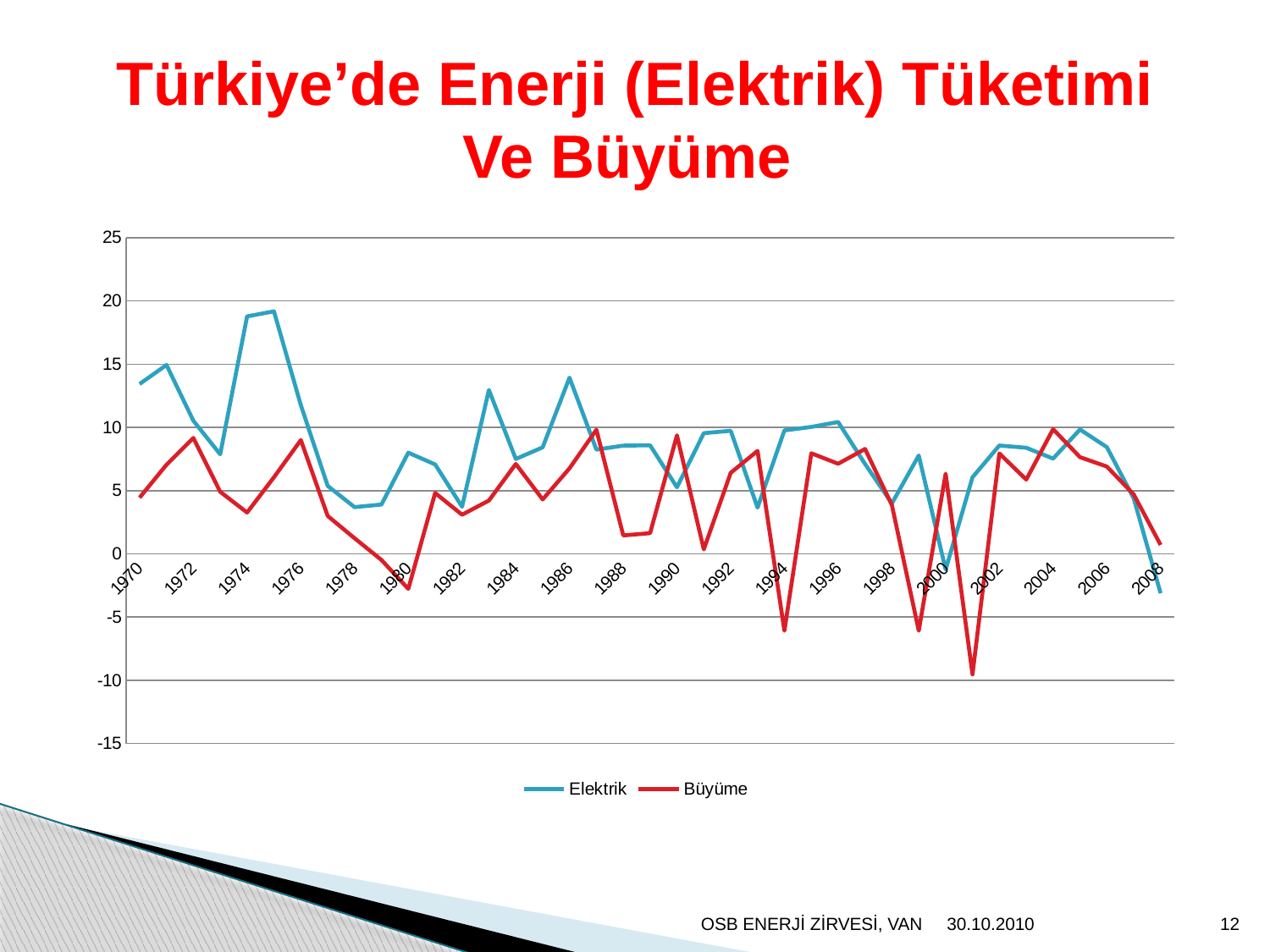

# Türkiye’de Enerji (Elektrik) Tüketimi Ve Büyüme

[unsupported chart]

OSB ENERJİ ZİRVESİ, VAN
30.10.2010
12